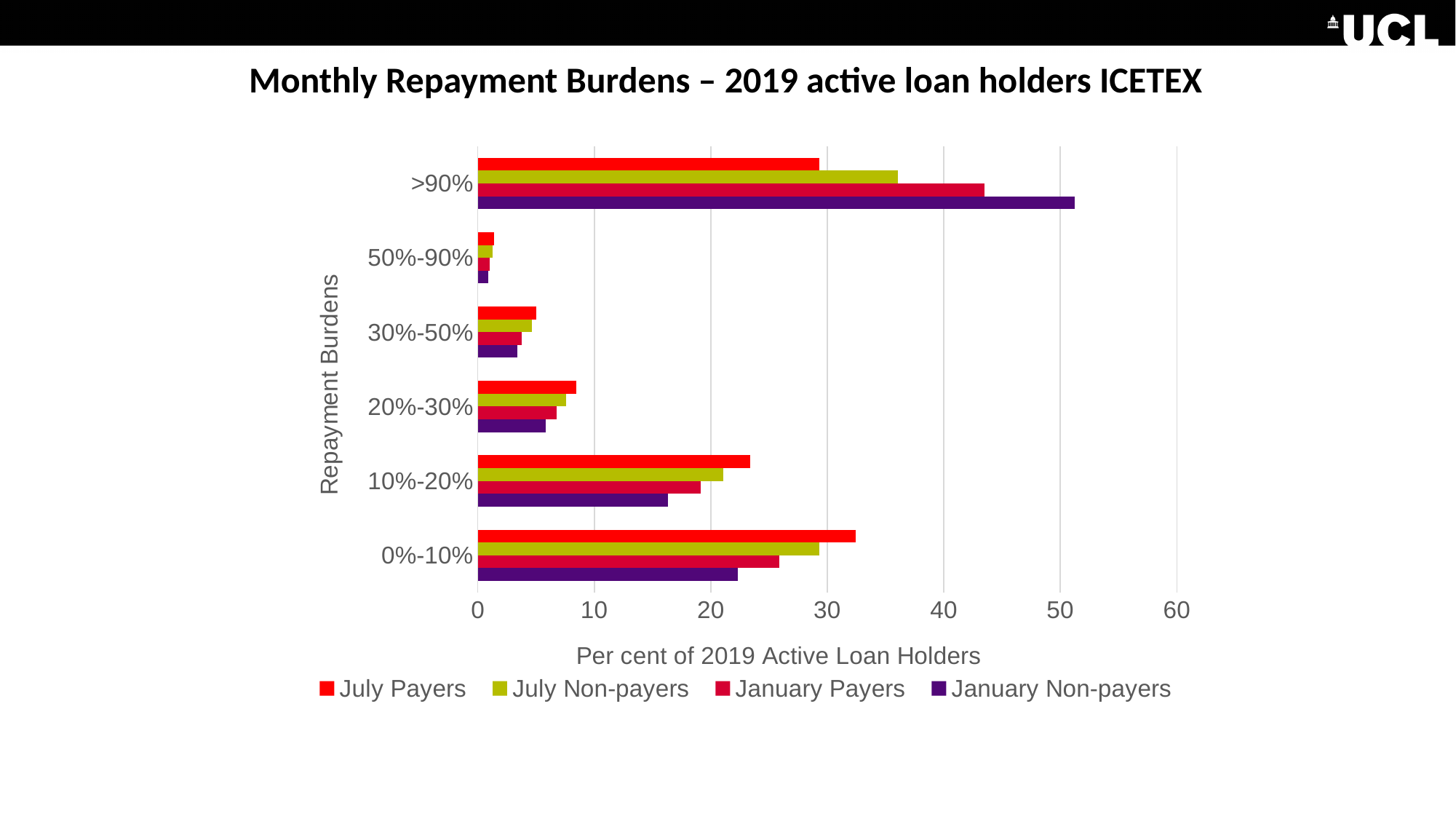

Monthly Repayment Burdens – 2019 active loan holders ICETEX

### Chart

| Category | January | January | July | July |
|---|---|---|---|---|
| 0%-10% | 22.3 | 25.88 | 29.33 | 32.42 |
| 10%-20% | 16.34 | 19.13 | 21.09 | 23.41 |
| 20%-30% | 5.83 | 6.75 | 7.55 | 8.46 |
| 30%-50% | 3.37 | 3.75 | 4.67 | 5.04 |
| 50%-90% | 0.9199999999999999 | 0.99 | 1.3 | 1.38 |
| >90% | 51.24 | 43.5 | 36.06 | 29.29 |